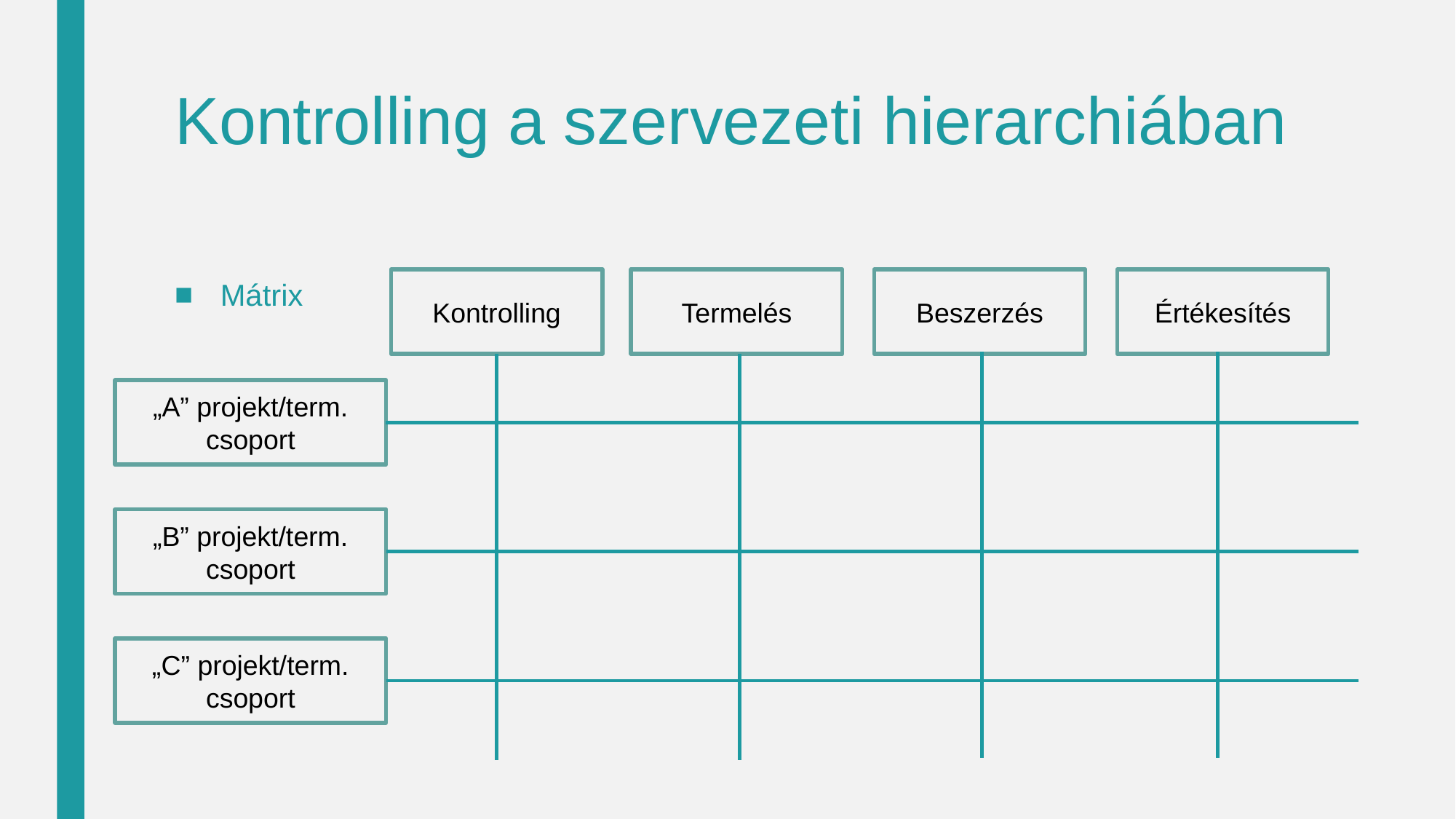

# Kontrolling a szervezeti hierarchiában
Értékesítés
Beszerzés
Termelés
Kontrolling
Mátrix
„A” projekt/term. csoport
„B” projekt/term. csoport
„C” projekt/term. csoport